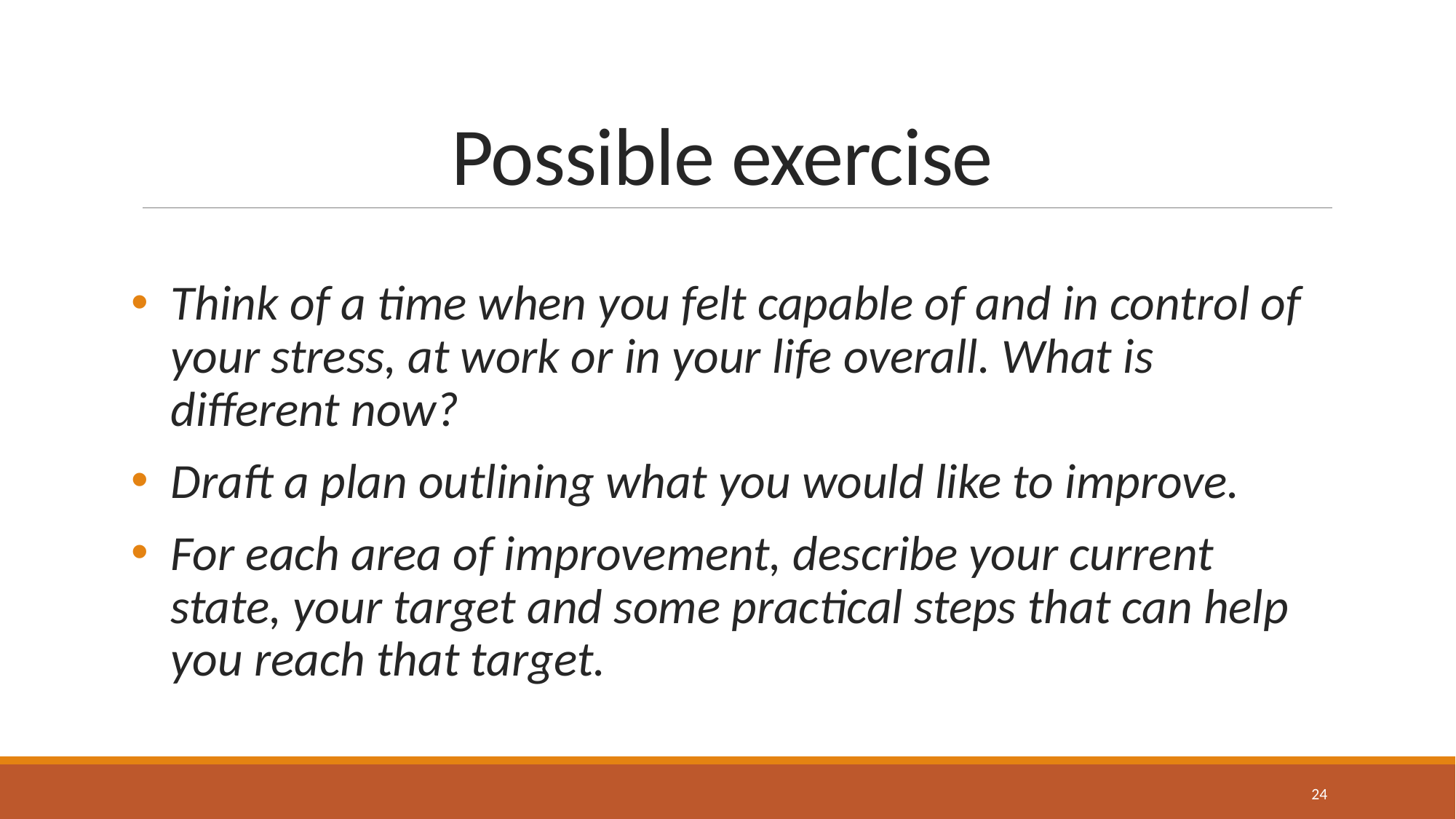

# Possible exercise

Think of a time when you felt capable of and in control of your stress, at work or in your life overall. What is different now?
Draft a plan outlining what you would like to improve.
For each area of improvement, describe your current state, your target and some practical steps that can help you reach that target.

24